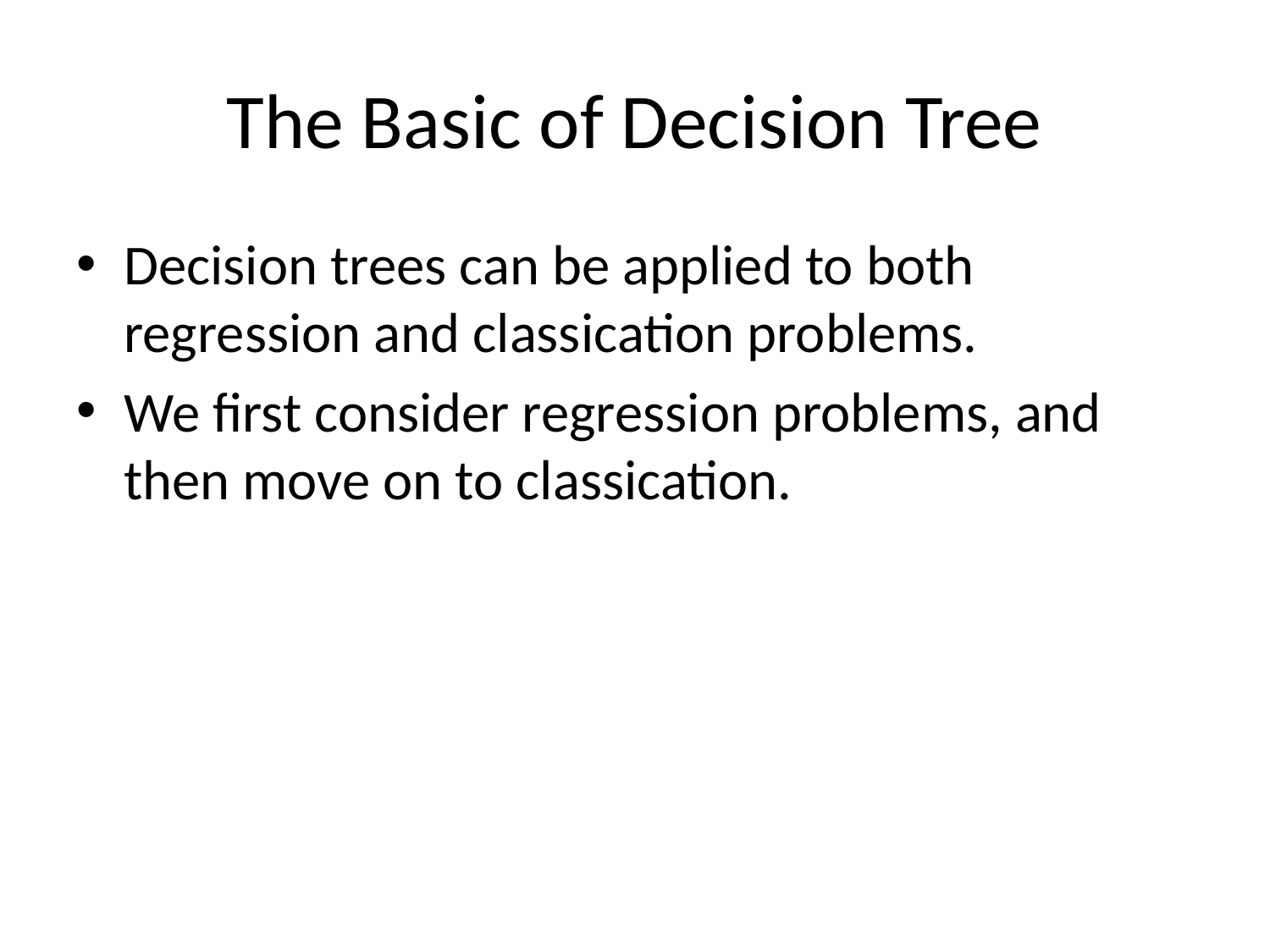

# The Basic of Decision Tree
Decision trees can be applied to both regression and classication problems.
We first consider regression problems, and then move on to classication.